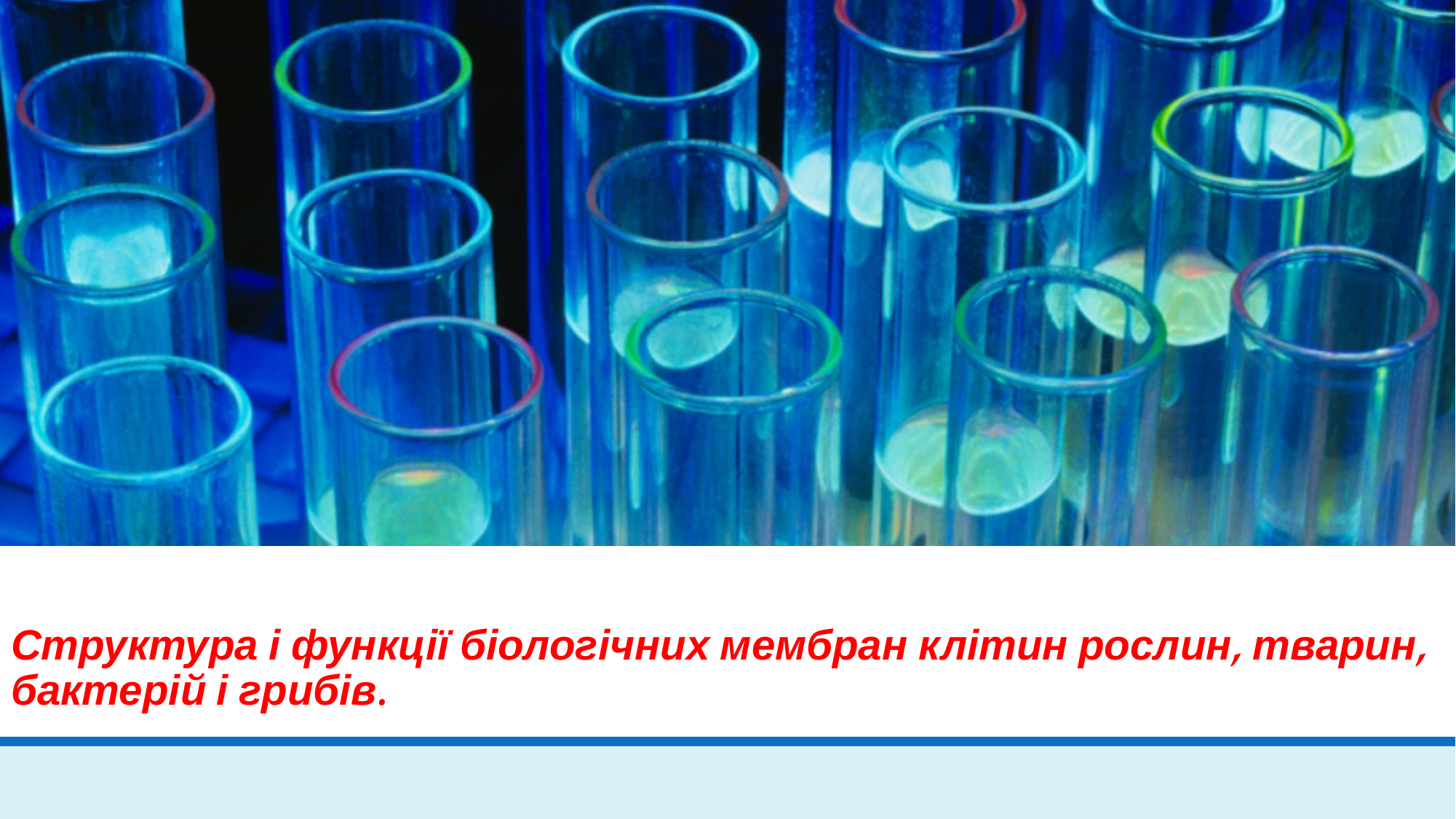

# ЛЕКЦІЯ 1Лекція 1 Структура і функції біологічних мембран клітин рослин, тварин, бактерій і грибів.